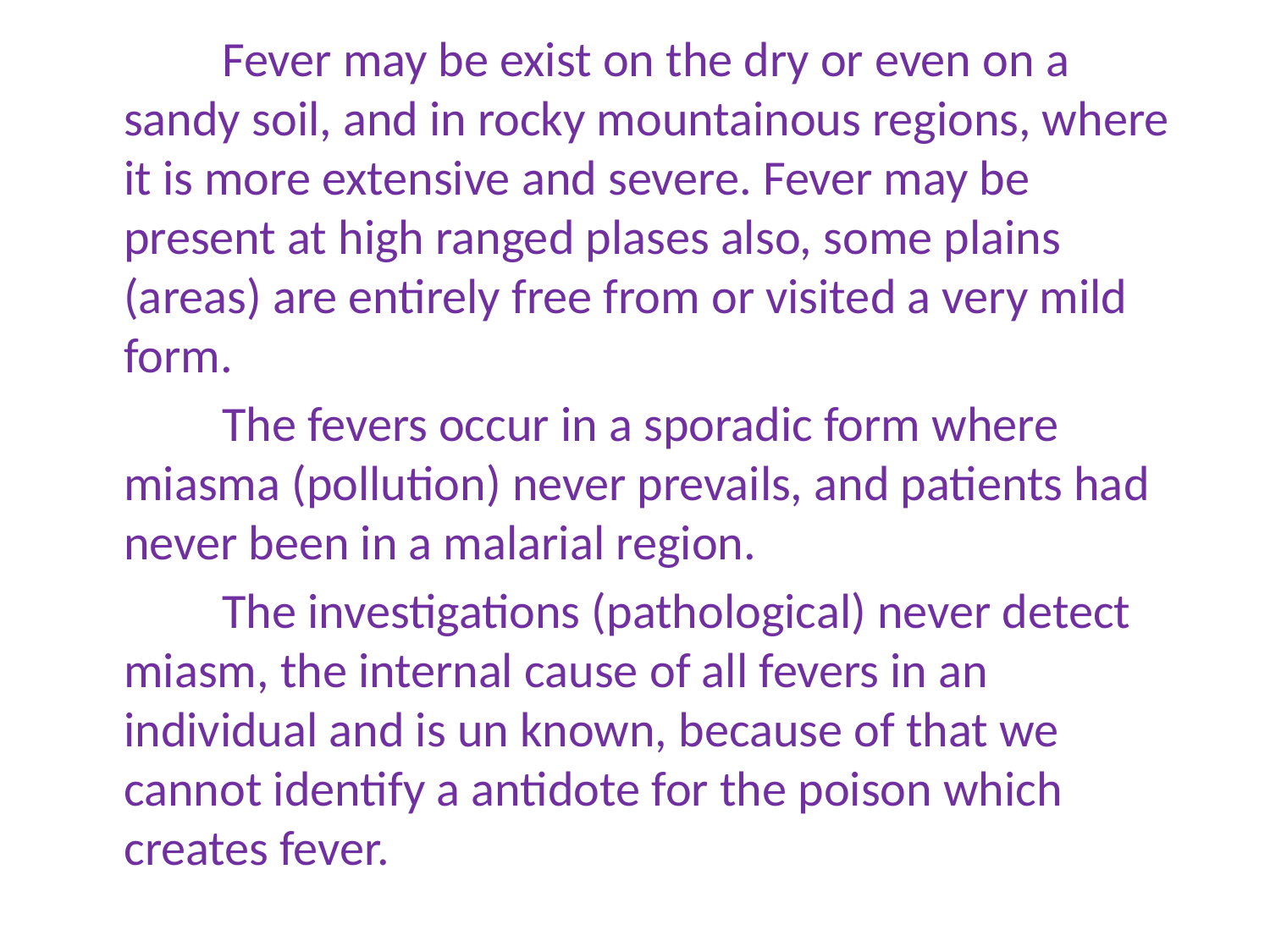

Fever may be exist on the dry or even on a sandy soil, and in rocky mountainous regions, where it is more extensive and severe. Fever may be present at high ranged plases also, some plains (areas) are entirely free from or visited a very mild form.
             The fevers occur in a sporadic form where miasma (pollution) never prevails, and patients had never been in a malarial region.
             The investigations (pathological) never detect miasm, the internal cause of all fevers in an individual and is un known, because of that we cannot identify a antidote for the poison which creates fever.